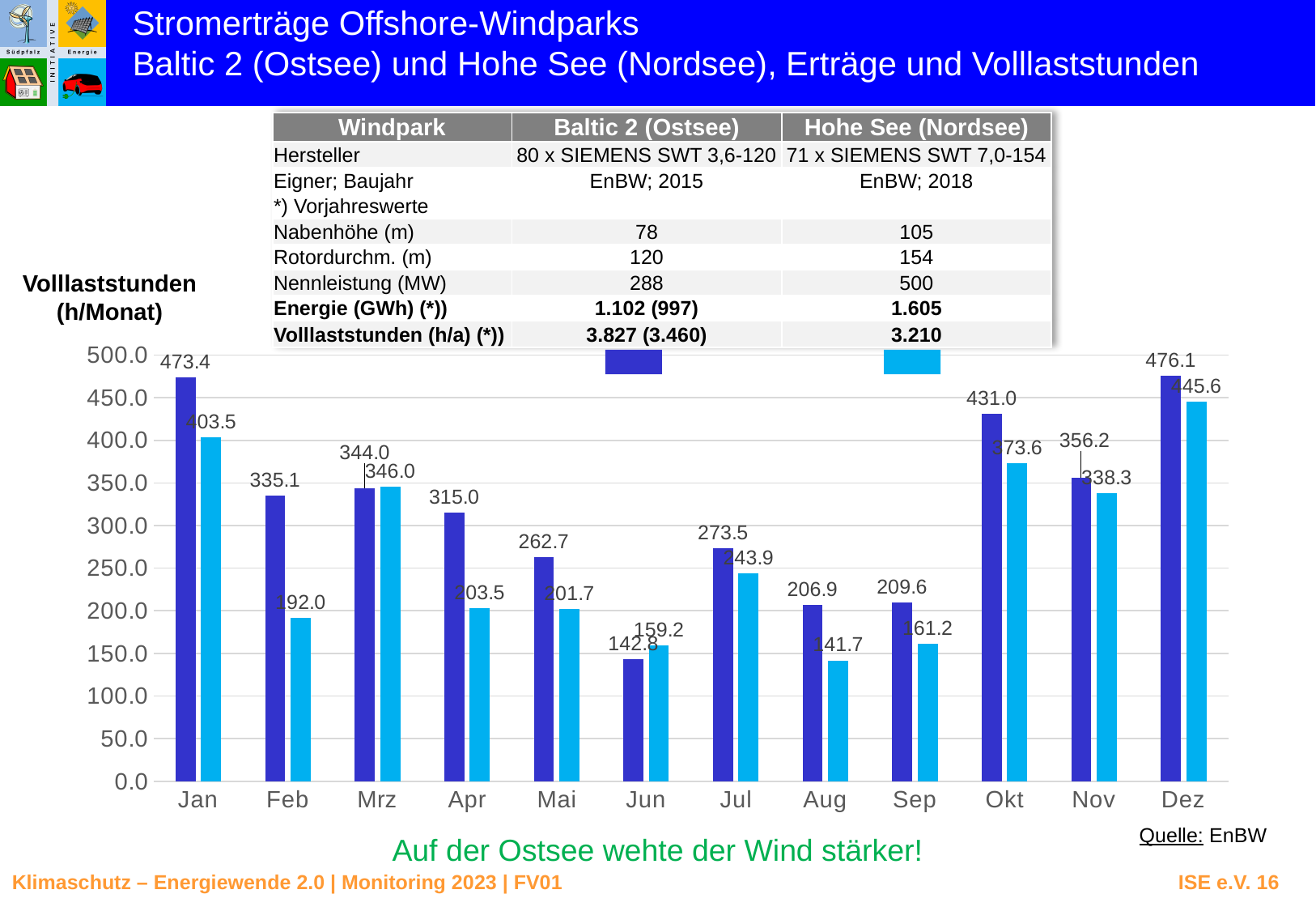

Stromerträge Offshore-Windparks
Baltic 2 (Ostsee) und Hohe See (Nordsee), Erträge und Volllaststunden
| Windpark | Baltic 2 (Ostsee) | Hohe See (Nordsee) |
| --- | --- | --- |
| Hersteller | 80 x SIEMENS SWT 3,6-120 | 71 x SIEMENS SWT 7,0-154 |
| Eigner; Baujahr | EnBW; 2015 | EnBW; 2018 |
| \*) Vorjahreswerte |  |  |
| Nabenhöhe (m) | 78 | 105 |
| Rotordurchm. (m) | 120 | 154 |
| Nennleistung (MW) | 288 | 500 |
| Energie (GWh) (\*)) | 1.102 (997) | 1.605 |
| Volllaststunden (h/a) (\*)) | 3.827 (3.460) | 3.210 |
Volllaststunden
(h/Monat)

### Chart

| Category |  |  |
|---|---|---|
| Jan | 473.4342777777777 | 403.52757 |
| Feb | 335.1398333333333 | 192.001008 |
| Mrz | 343.99889583333334 | 345.965392 |
| Apr | 315.0259722222222 | 203.4676 |
| Mai | 262.65290277777774 | 201.689936 |
| Jun | 142.84119097222222 | 159.170954 |
| Jul | 273.5177777777777 | 243.89048 |
| Aug | 206.89526041666664 | 141.668648 |
| Sep | 209.56980208333334 | 161.21766399999998 |
| Okt | 431.03074999999995 | 373.636048 |
| Nov | 356.24172222222217 | 338.33641600000004 |
| Dez | 476.10344444444434 | 445.558864 |

Auf der Ostsee wehte der Wind stärker!
Quelle: EnBW